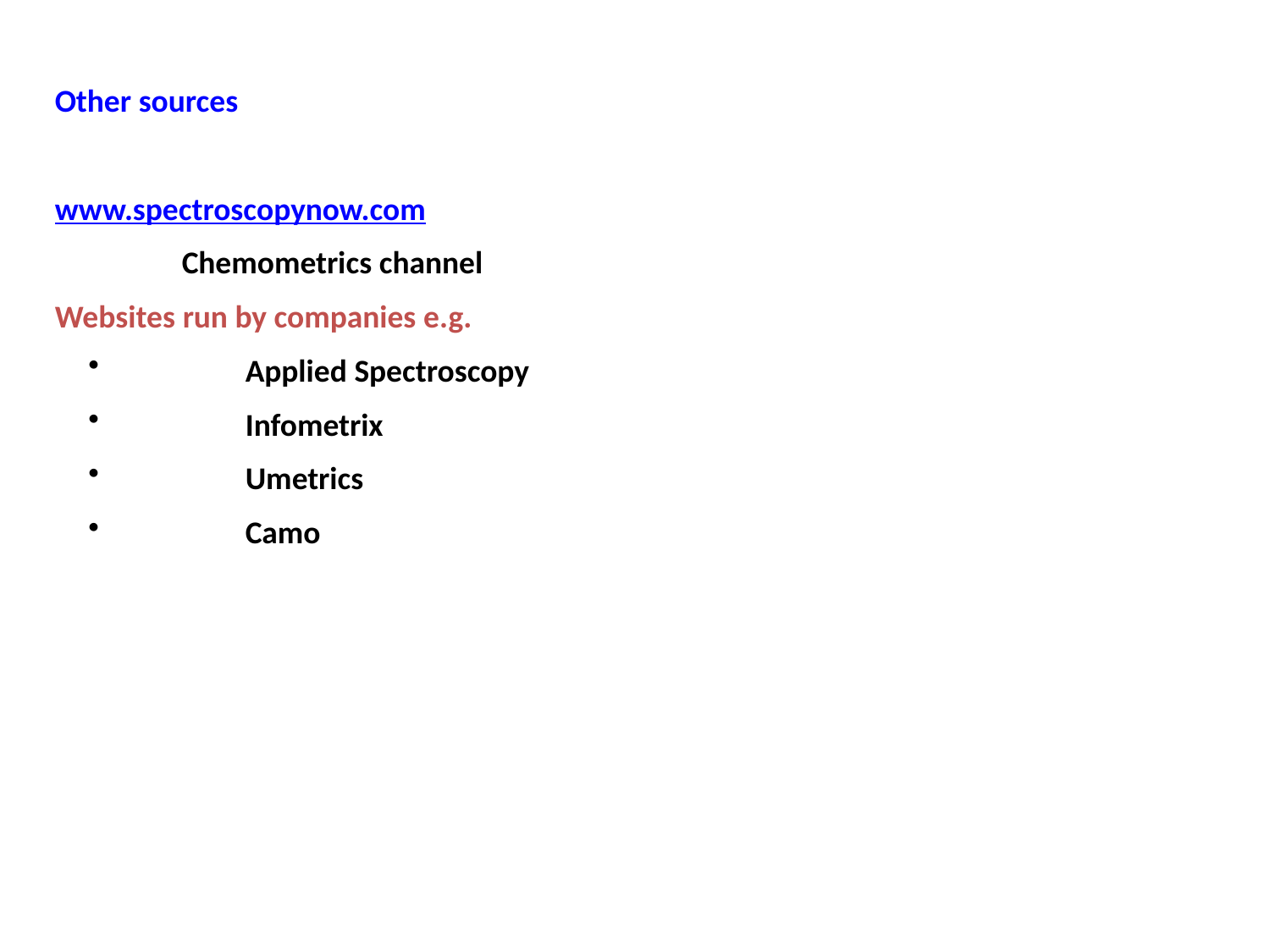

Other sources

www.spectroscopynow.com
	Chemometrics channel
Websites run by companies e.g.
	Applied Spectroscopy
	Infometrix
	Umetrics
	Camo